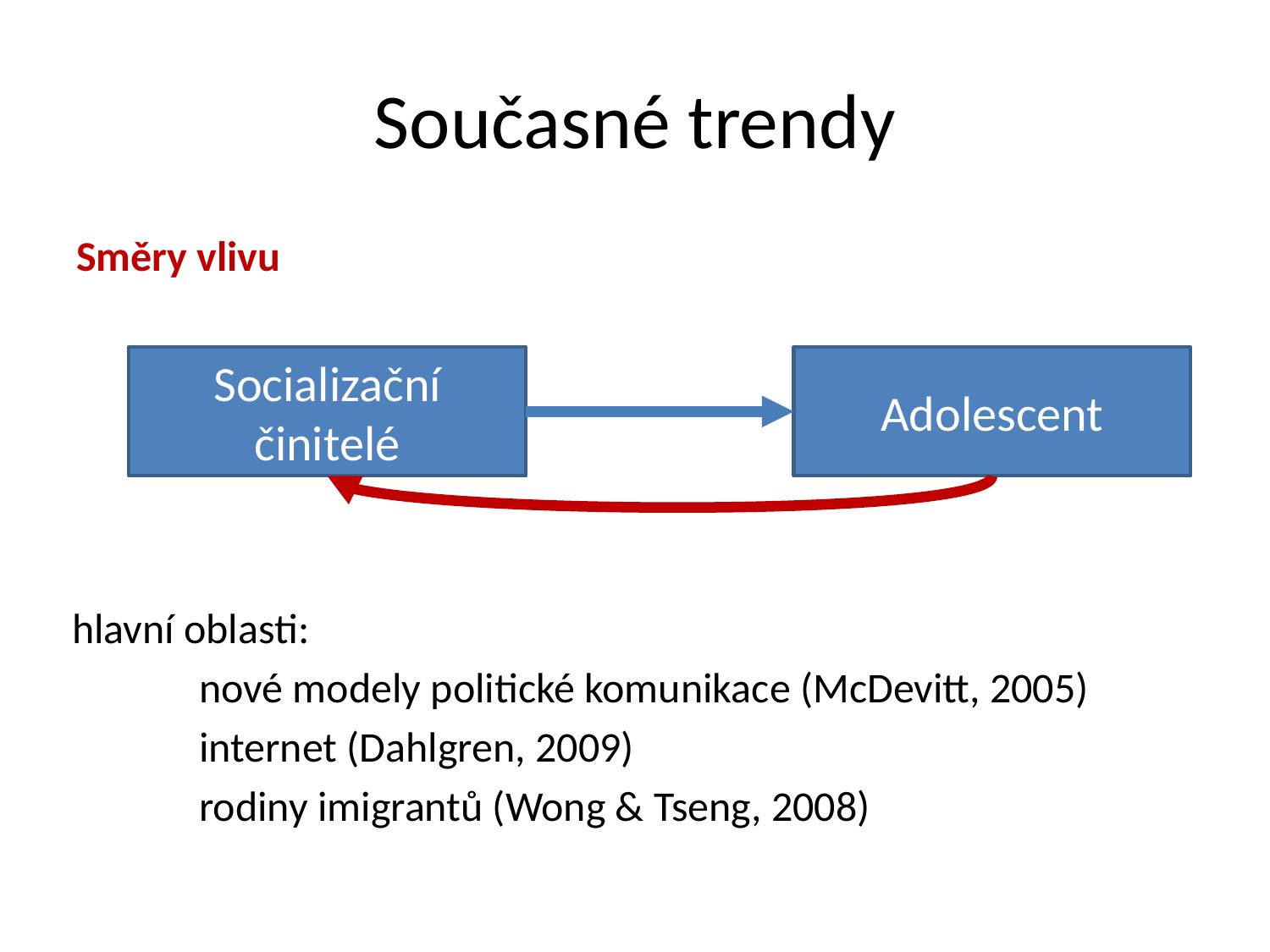

# Současné trendy
Směry vlivu

Socializační činitelé
Adolescent
hlavní oblasti:
	nové modely politické komunikace (McDevitt, 2005)
	internet (Dahlgren, 2009)
	rodiny imigrantů (Wong & Tseng, 2008)